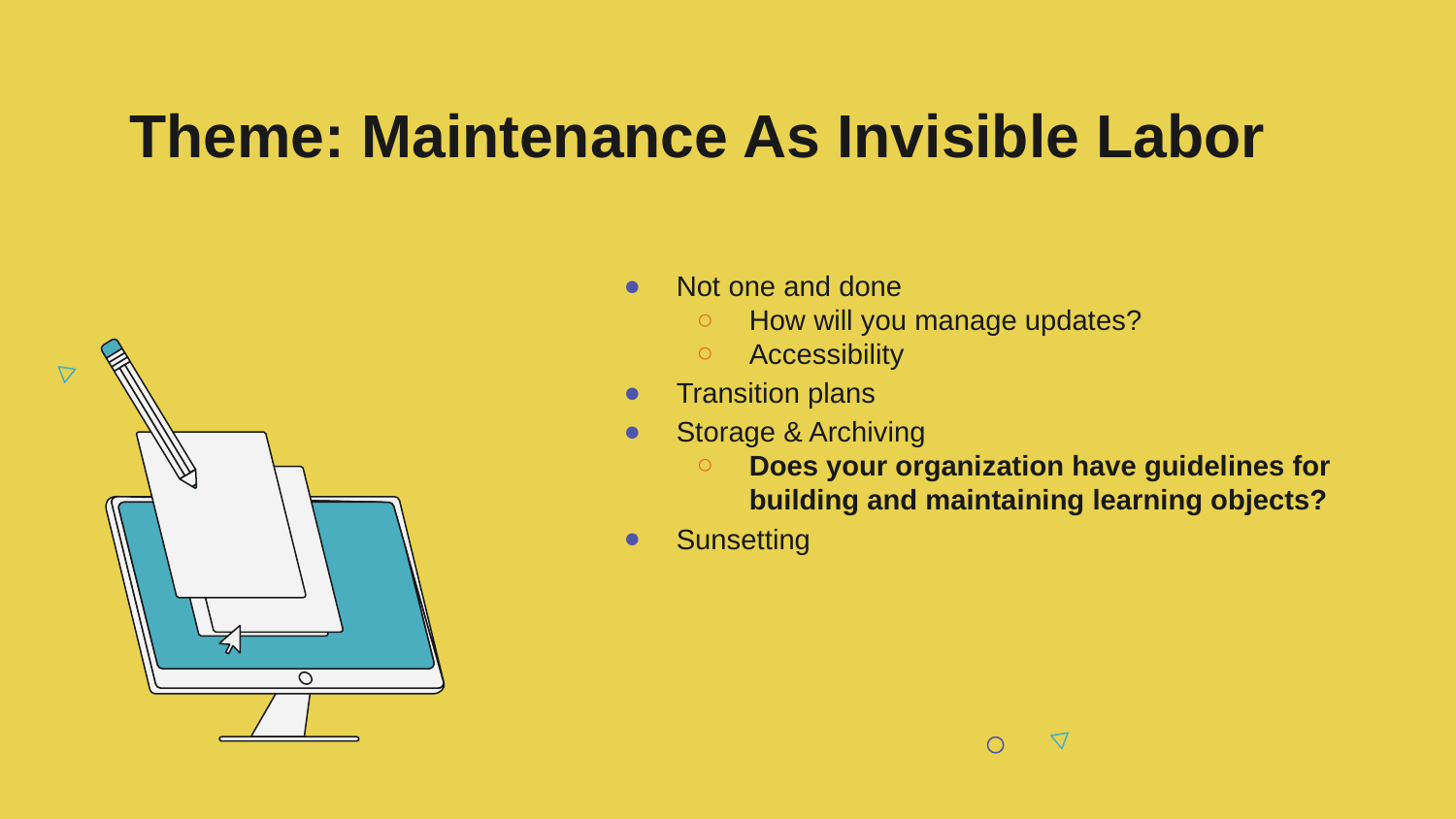

# Theme: Maintenance As Invisible Labor
Not one and done
How will you manage updates?
Accessibility
Transition plans
Storage & Archiving
Does your organization have guidelines for building and maintaining learning objects?
Sunsetting